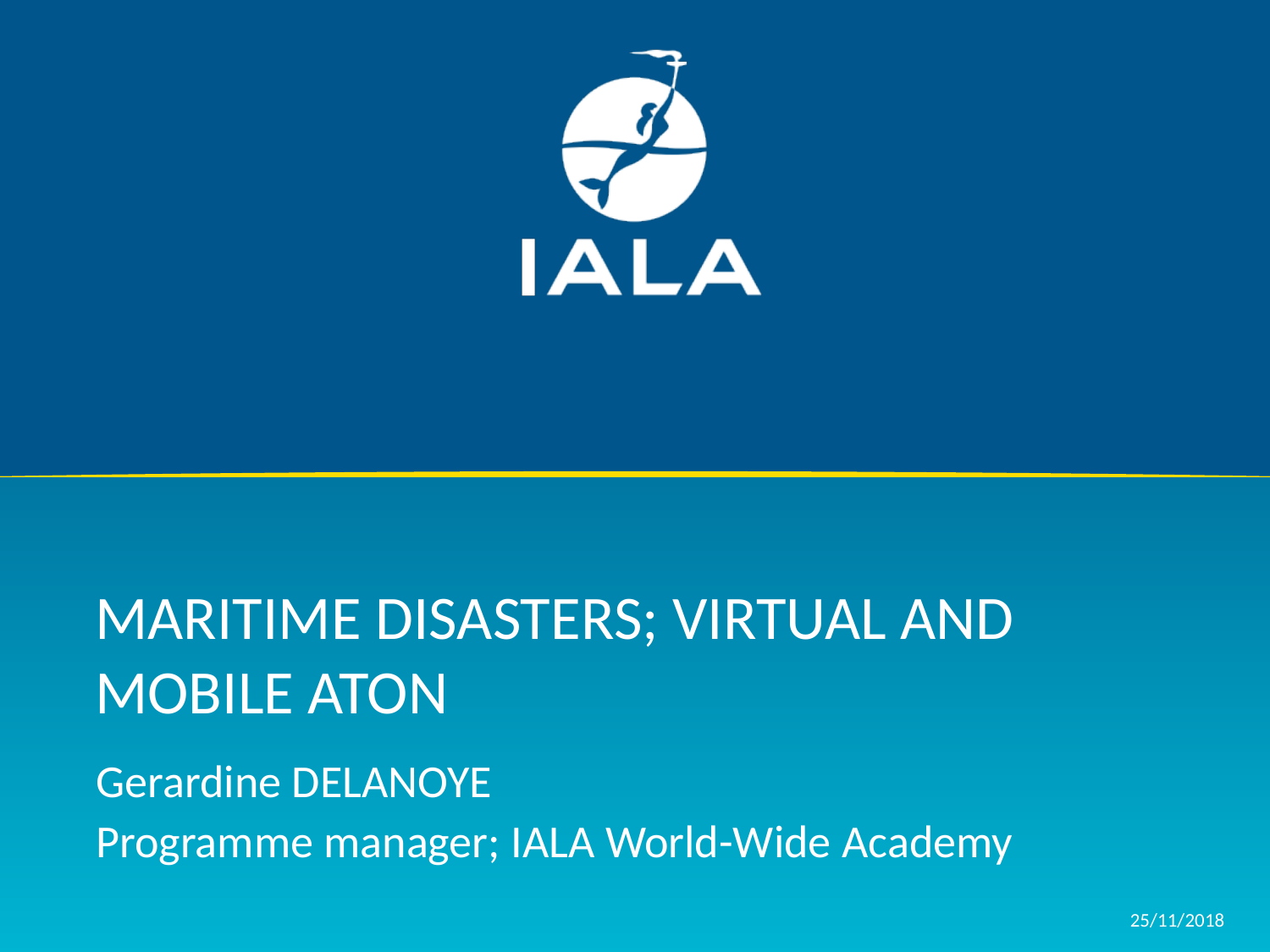

# Maritime disasters; virtual and mobile aton
Gerardine DELANOYE
Programme manager; IALA World-Wide Academy
MACHC-19 Awareness Seminar, Columbia 2018
1
25/11/2018